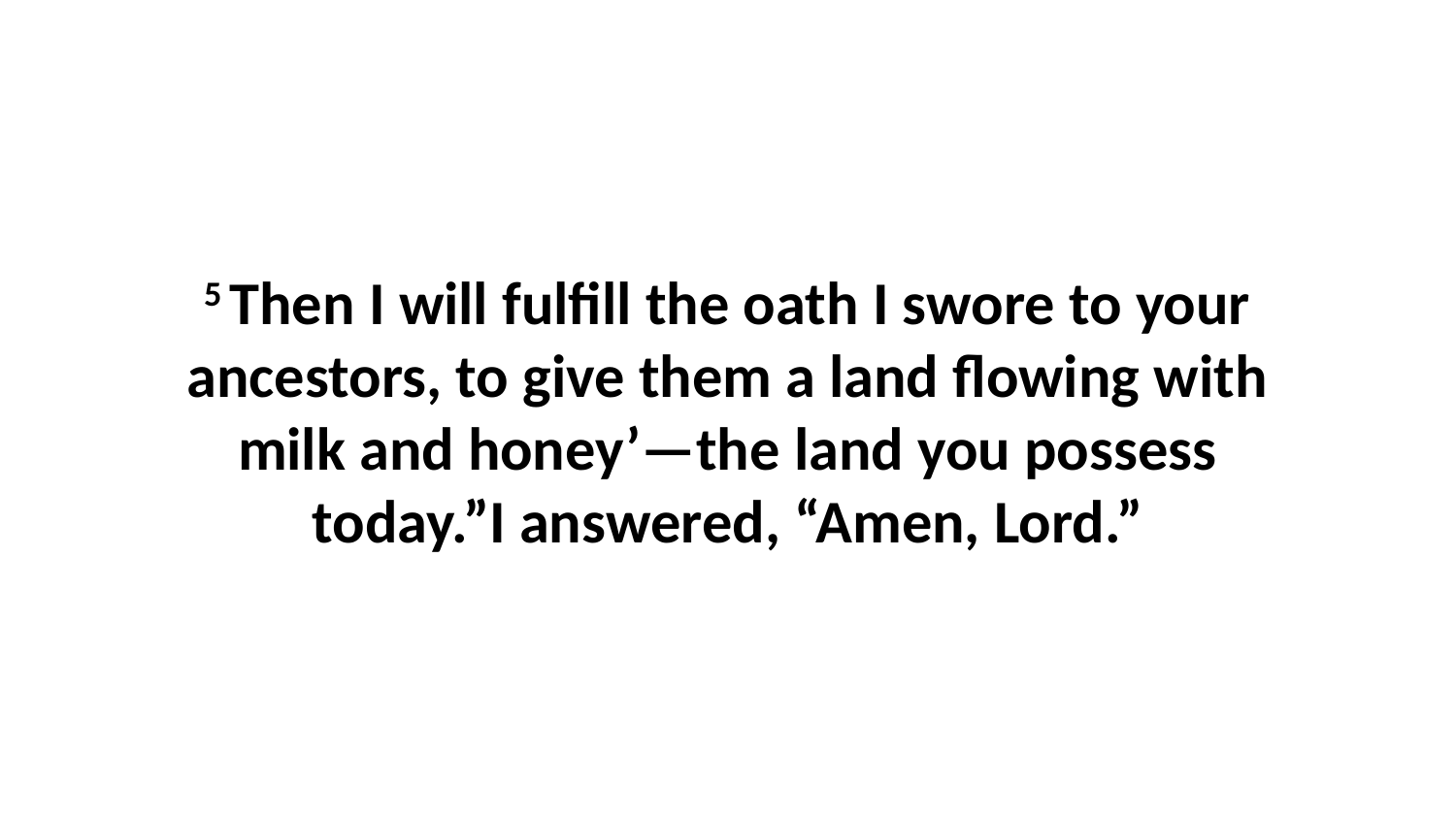

5 Then I will fulfill the oath I swore to your ancestors, to give them a land flowing with milk and honey’—the land you possess today.”I answered, “Amen, Lord.”